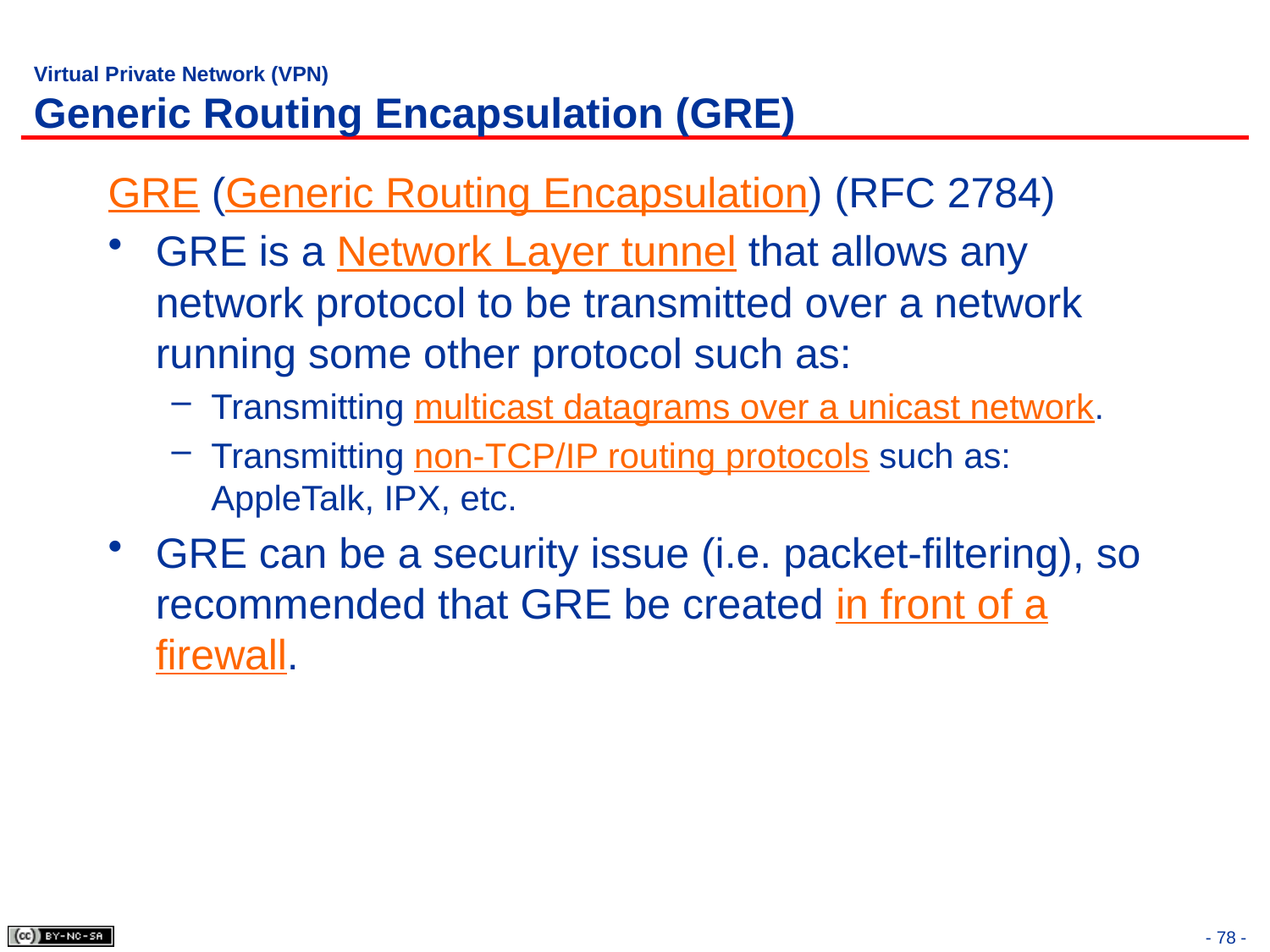

# Virtual Private Network (VPN) Generic Routing Encapsulation (GRE)
GRE (Generic Routing Encapsulation) (RFC 2784)
GRE is a Network Layer tunnel that allows any network protocol to be transmitted over a network running some other protocol such as:
Transmitting multicast datagrams over a unicast network.
Transmitting non-TCP/IP routing protocols such as: AppleTalk, IPX, etc.
GRE can be a security issue (i.e. packet-filtering), so recommended that GRE be created in front of a firewall.

- 78 -